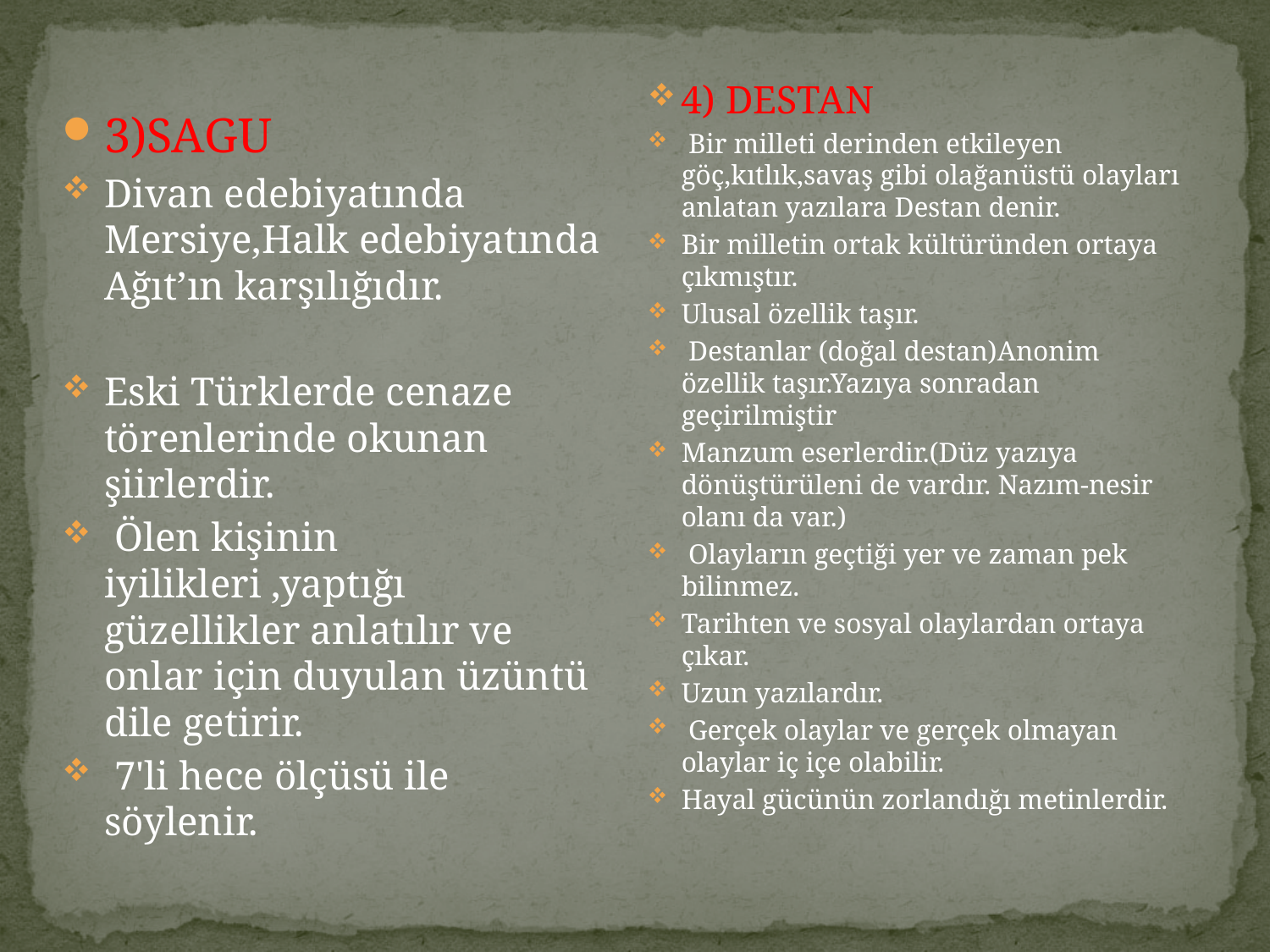

4) DESTAN
 Bir milleti derinden etkileyen göç,kıtlık,savaş gibi olağanüstü olayları anlatan yazılara Destan denir.
Bir milletin ortak kültüründen ortaya çıkmıştır.
Ulusal özellik taşır.
 Destanlar (doğal destan)Anonim özellik taşır.Yazıya sonradan geçirilmiştir
Manzum eserlerdir.(Düz yazıya dönüştürüleni de vardır. Nazım-nesir olanı da var.)
 Olayların geçtiği yer ve zaman pek bilinmez.
Tarihten ve sosyal olaylardan ortaya çıkar.
Uzun yazılardır.
 Gerçek olaylar ve gerçek olmayan olaylar iç içe olabilir.
Hayal gücünün zorlandığı metinlerdir.

3)SAGU
Divan edebiyatında Mersiye,Halk edebiyatında Ağıt’ın karşılığıdır.

Eski Türklerde cenaze törenlerinde okunan şiirlerdir.
 Ölen kişinin iyilikleri ,yaptığı güzellikler anlatılır ve onlar için duyulan üzüntü dile getirir.
 7'li hece ölçüsü ile söylenir.